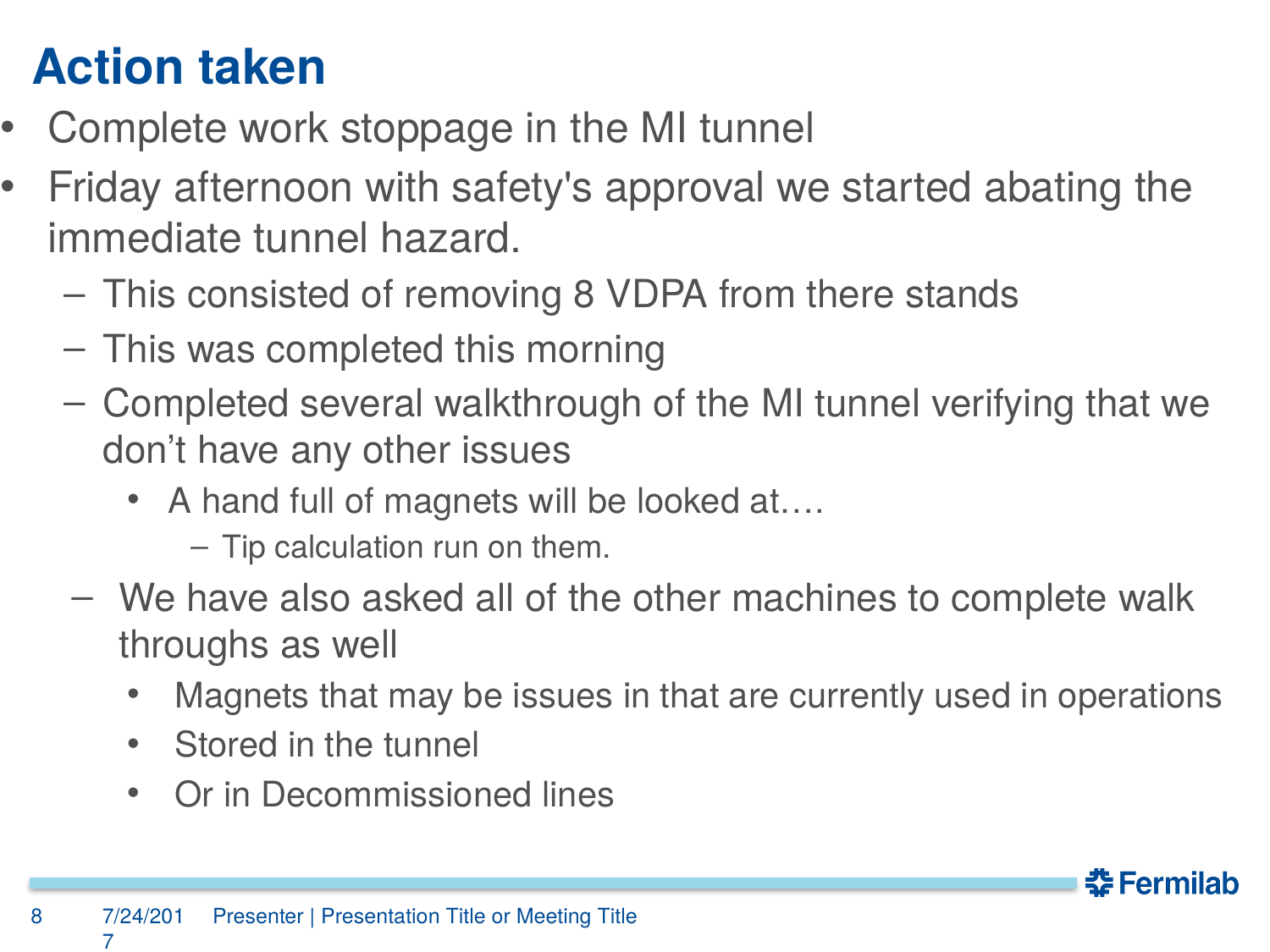

# Action taken
Complete work stoppage in the MI tunnel
Friday afternoon with safety's approval we started abating the immediate tunnel hazard.
This consisted of removing 8 VDPA from there stands
This was completed this morning
Completed several walkthrough of the MI tunnel verifying that we don’t have any other issues
 A hand full of magnets will be looked at….
Tip calculation run on them.
We have also asked all of the other machines to complete walk throughs as well
Magnets that may be issues in that are currently used in operations
Stored in the tunnel
Or in Decommissioned lines

8
7/24/2017
Presenter | Presentation Title or Meeting Title